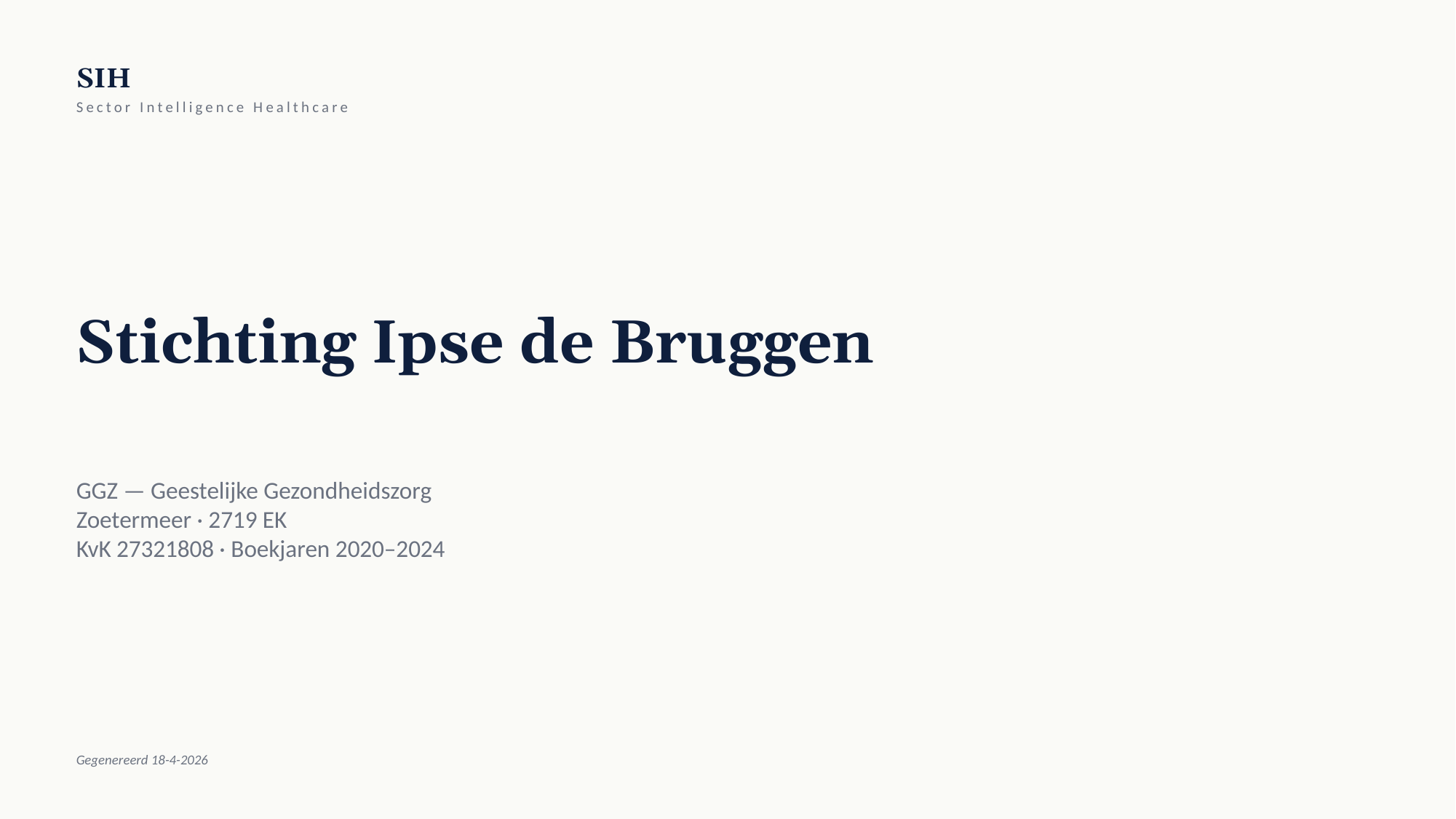

SIH
Sector Intelligence Healthcare
Stichting Ipse de Bruggen
GGZ — Geestelijke Gezondheidszorg
Zoetermeer · 2719 EK
KvK 27321808 · Boekjaren 2020–2024
Gegenereerd 18-4-2026